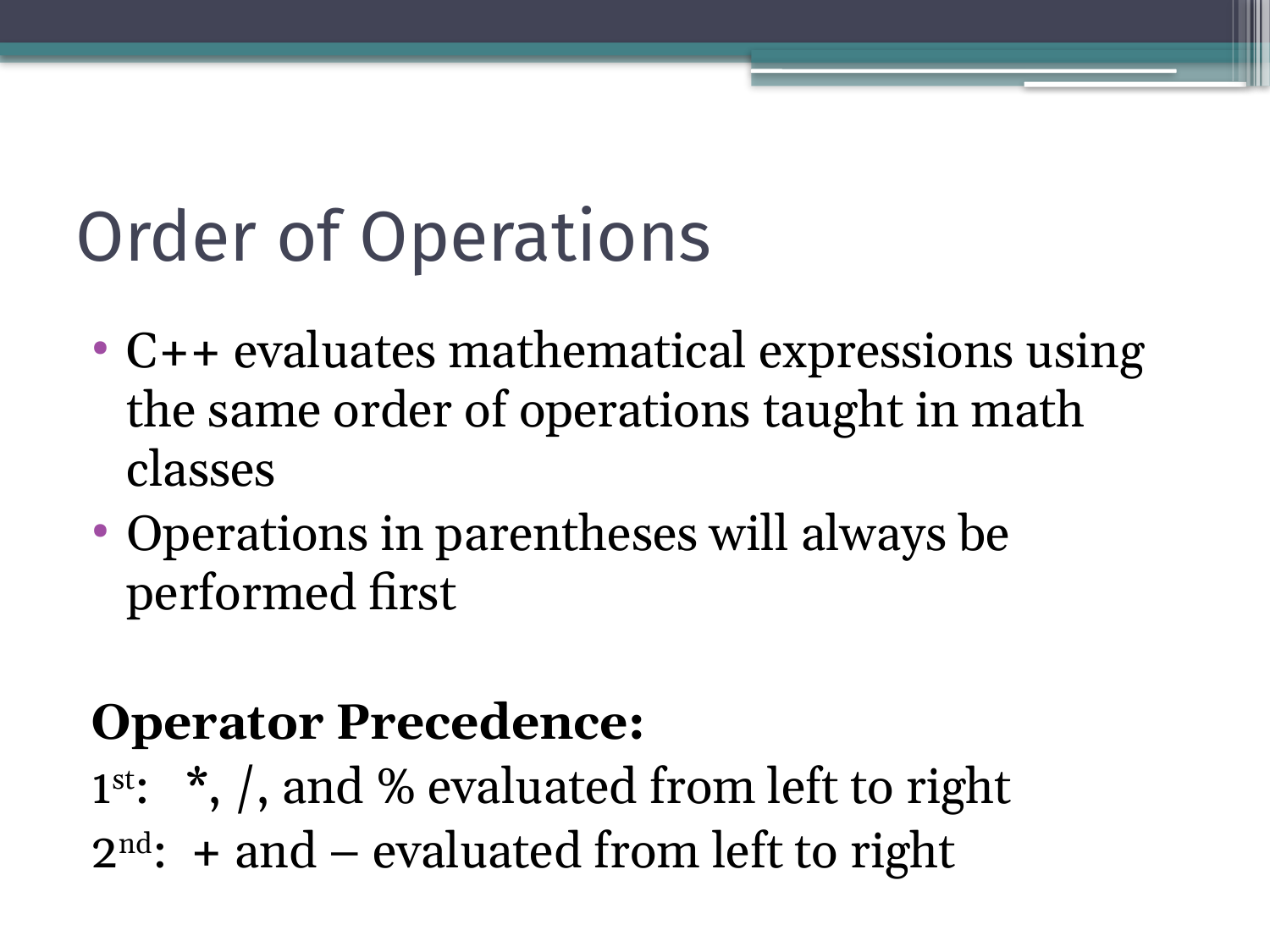

# Order of Operations
C++ evaluates mathematical expressions using the same order of operations taught in math classes
Operations in parentheses will always be performed first

Operator Precedence:
1st:   *, /, and % evaluated from left to right
2nd:  + and – evaluated from left to right